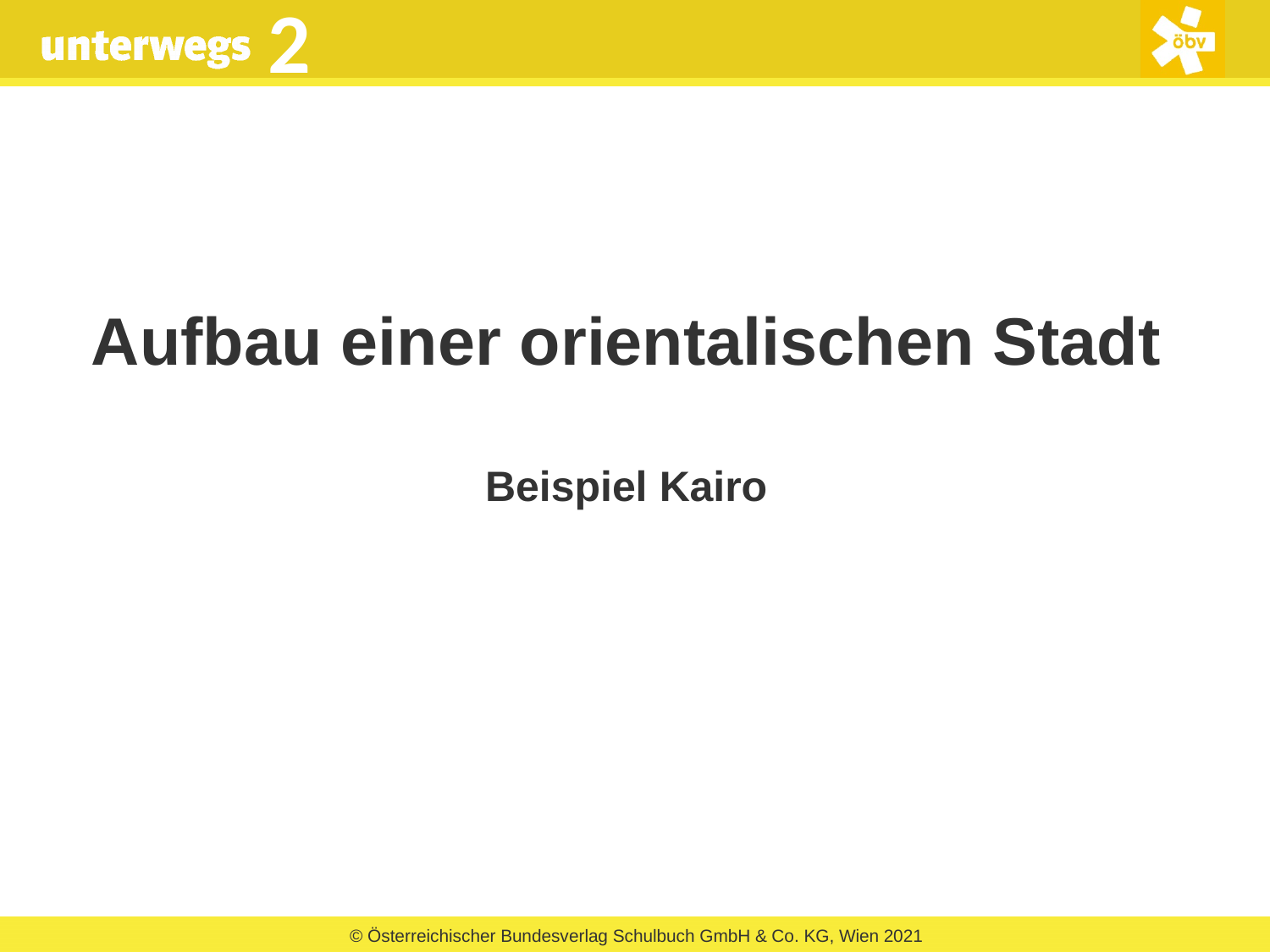

# Aufbau einer orientalischen Stadt Beispiel Kairo